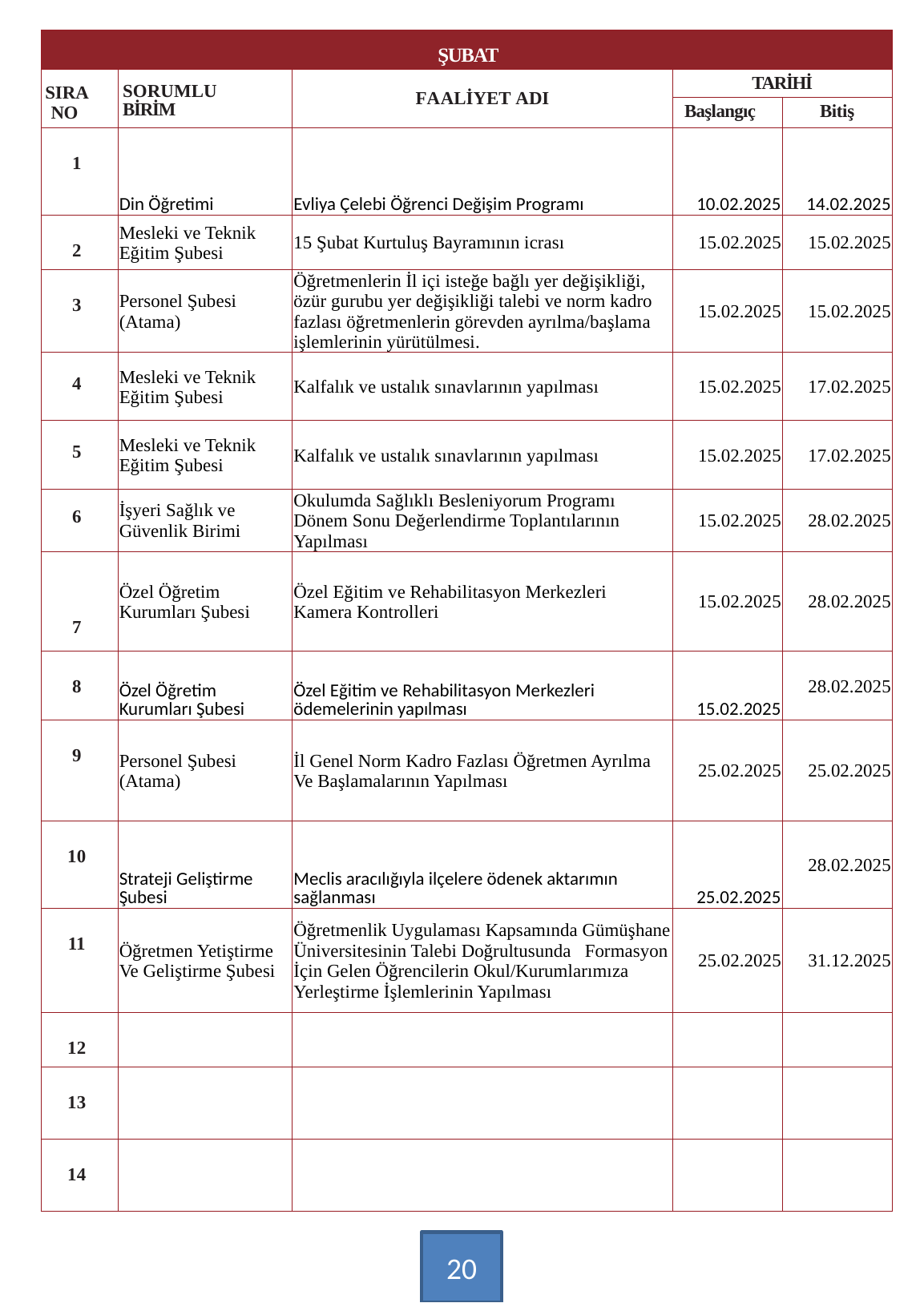

| ŞUBAT |  |  |  |  |
| --- | --- | --- | --- | --- |
| SIRA NO | SORUMLU BİRİM | FAALİYET ADI | TARİHİ |  |
|  |  |  | Başlangıç | Bitiş |
| 1 | Din Öğretimi | Evliya Çelebi Öğrenci Değişim Programı | 10.02.2025 | 14.02.2025 |
| 2 | Mesleki ve Teknik Eğitim Şubesi | 15 Şubat Kurtuluş Bayramının icrası | 15.02.2025 | 15.02.2025 |
| 3 | Personel Şubesi (Atama) | Öğretmenlerin İl içi isteğe bağlı yer değişikliği, özür gurubu yer değişikliği talebi ve norm kadro fazlası öğretmenlerin görevden ayrılma/başlama işlemlerinin yürütülmesi. | 15.02.2025 | 15.02.2025 |
| 4 | Mesleki ve Teknik Eğitim Şubesi | Kalfalık ve ustalık sınavlarının yapılması | 15.02.2025 | 17.02.2025 |
| 5 | Mesleki ve Teknik Eğitim Şubesi | Kalfalık ve ustalık sınavlarının yapılması | 15.02.2025 | 17.02.2025 |
| 6 | İşyeri Sağlık ve Güvenlik Birimi | Okulumda Sağlıklı Besleniyorum Programı Dönem Sonu Değerlendirme Toplantılarının Yapılması | 15.02.2025 | 28.02.2025 |
| 7 | Özel Öğretim Kurumları Şubesi | Özel Eğitim ve Rehabilitasyon Merkezleri Kamera Kontrolleri | 15.02.2025 | 28.02.2025 |
| 8 | Özel Öğretim Kurumları Şubesi | Özel Eğitim ve Rehabilitasyon Merkezleri ödemelerinin yapılması | 15.02.2025 | 28.02.2025 |
| 9 | Personel Şubesi (Atama) | İl Genel Norm Kadro Fazlası Öğretmen Ayrılma Ve Başlamalarının Yapılması | 25.02.2025 | 25.02.2025 |
| 10 | Strateji Geliştirme Şubesi | Meclis aracılığıyla ilçelere ödenek aktarımın sağlanması | 25.02.2025 | 28.02.2025 |
| 11 | Öğretmen Yetiştirme Ve Geliştirme Şubesi | Öğretmenlik Uygulaması Kapsamında Gümüşhane Üniversitesinin Talebi Doğrultusunda Formasyon İçin Gelen Öğrencilerin Okul/Kurumlarımıza Yerleştirme İşlemlerinin Yapılması | 25.02.2025 | 31.12.2025 |
| 12 |  |  |  |  |
| 13 |  |  |  |  |
| 14 |  |  |  |  |
20